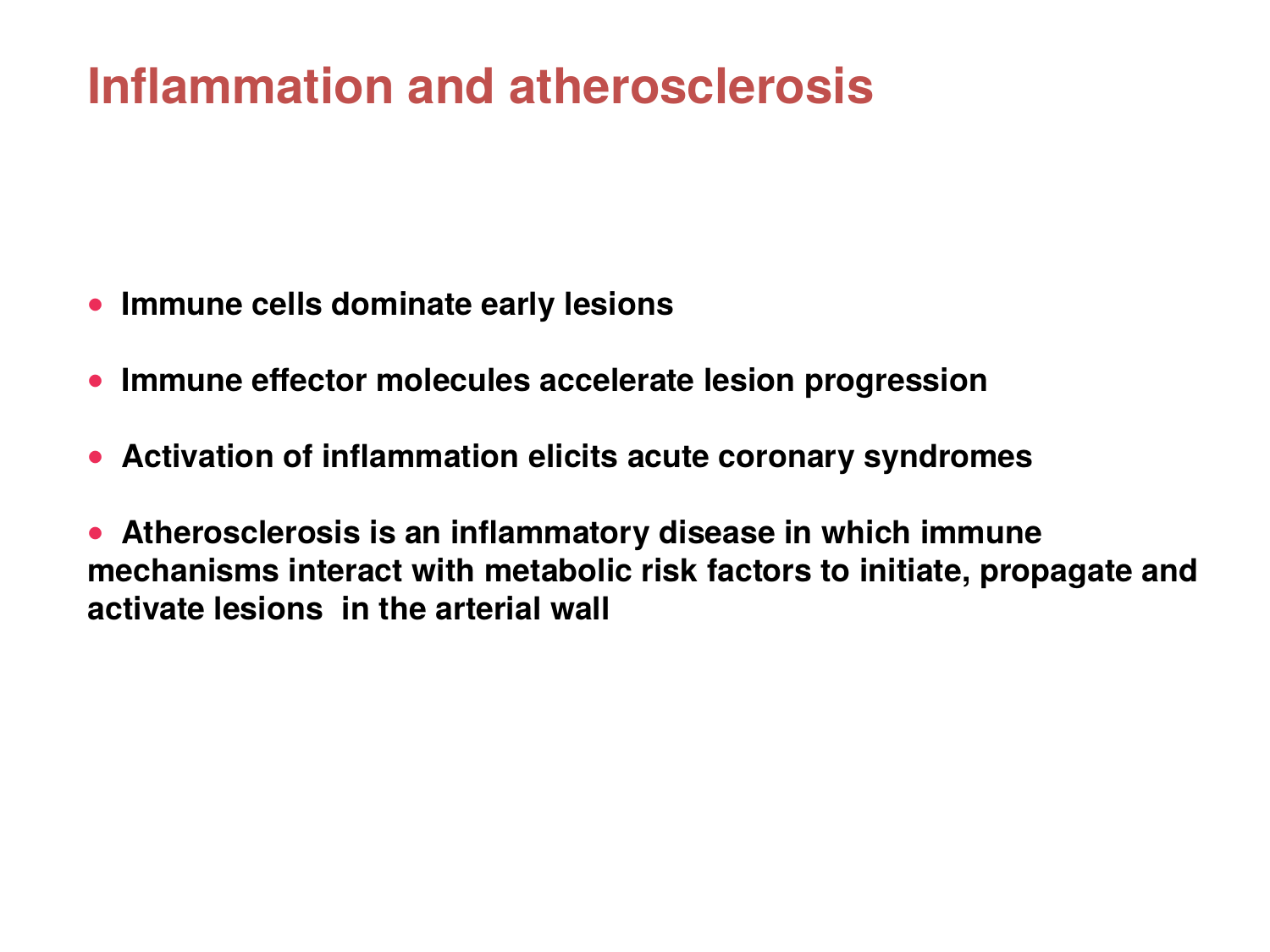

Inflammation and atherosclerosis

  Immune cells dominate early lesions

  Immune effector molecules accelerate lesion progression

  Activation of inflammation elicits acute coronary syndromes

  Atherosclerosis is an inflammatory disease in which immune mechanisms interact with metabolic risk factors to initiate, propagate and activate lesions 	in the arterial wall